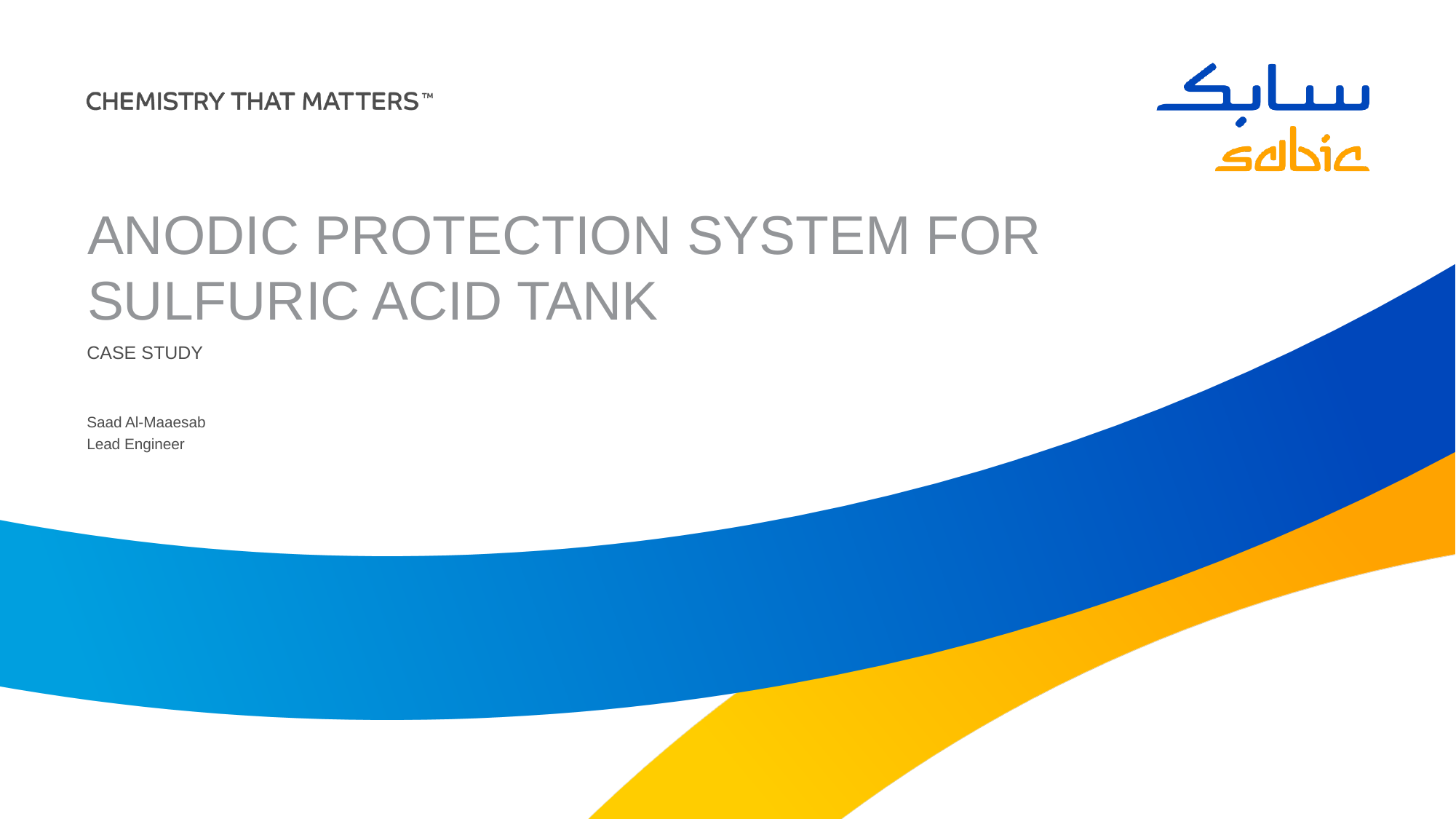

# Anodic protection system for Sulfuric Acid Tank
Case Study
Saad Al-Maaesab
Lead Engineer